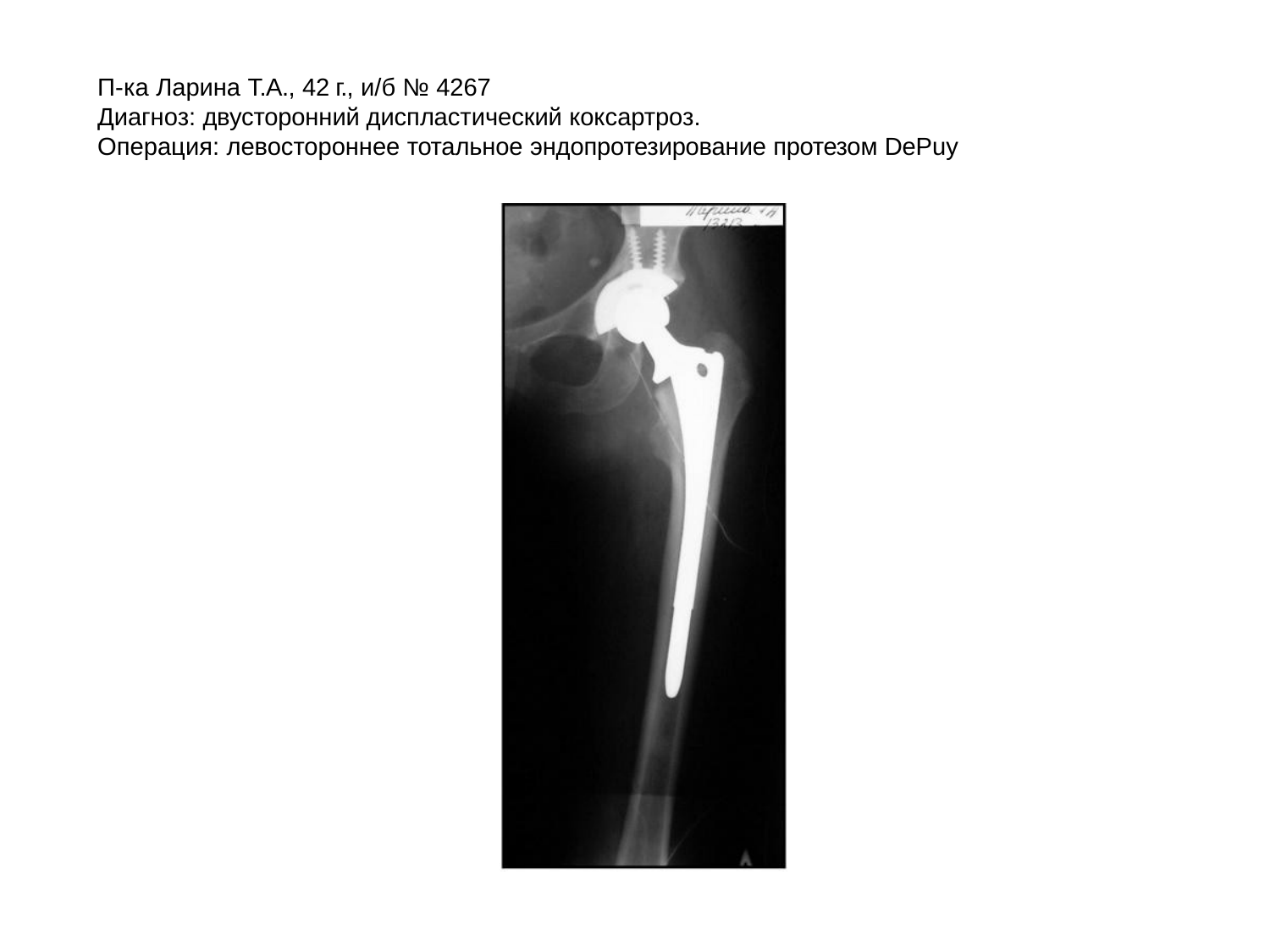

П-ка Ларина Т.А., 42 г., и/б № 4267
Диагноз: двусторонний диспластический коксартроз.
Операция: левостороннее тотальное эндопротезирование протезом DePuy